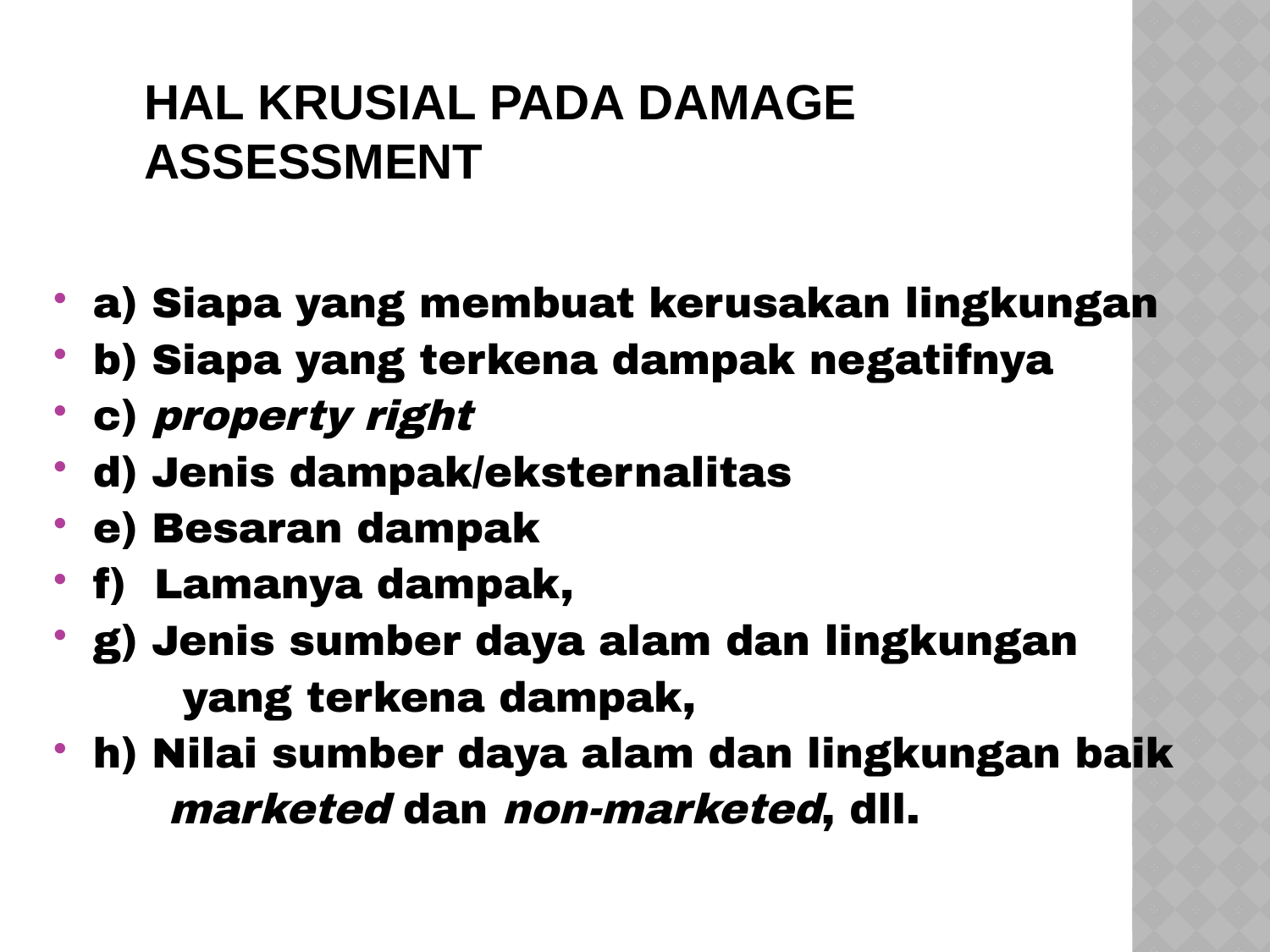

# Hal Krusial Pada Damage Assessment
a) Siapa yang membuat kerusakan lingkungan
b) Siapa yang terkena dampak negatifnya
c) property right
d) Jenis dampak/eksternalitas
e) Besaran dampak
f)  Lamanya dampak,
g) Jenis sumber daya alam dan lingkungan
         yang terkena dampak,
h) Nilai sumber daya alam dan lingkungan baik
        marketed dan non-marketed, dll.